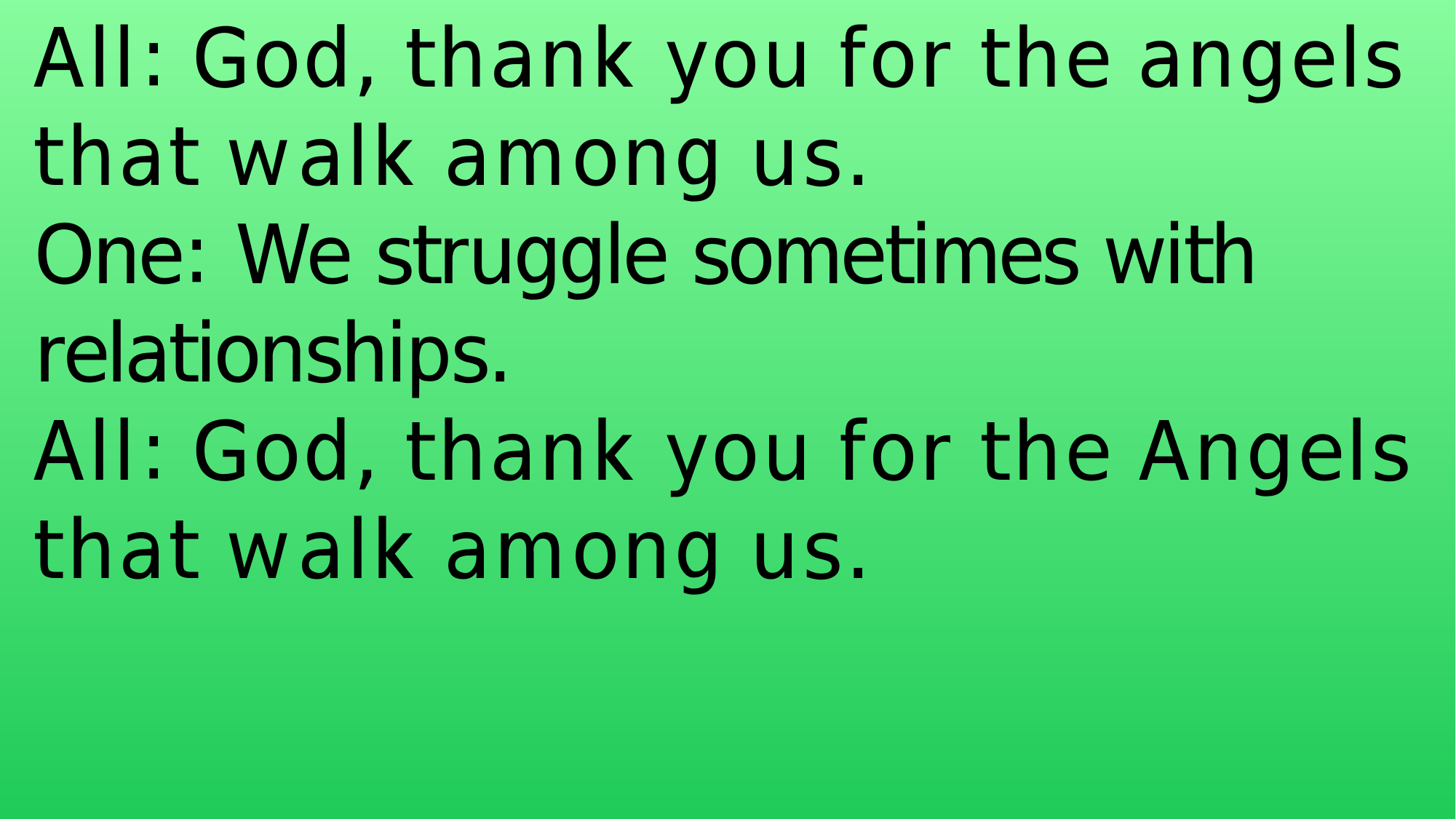

All: God, thank you for the angels
 that walk among us.
 One: We struggle sometimes with
 relationships.
 All: God, thank you for the Angels
 that walk among us.